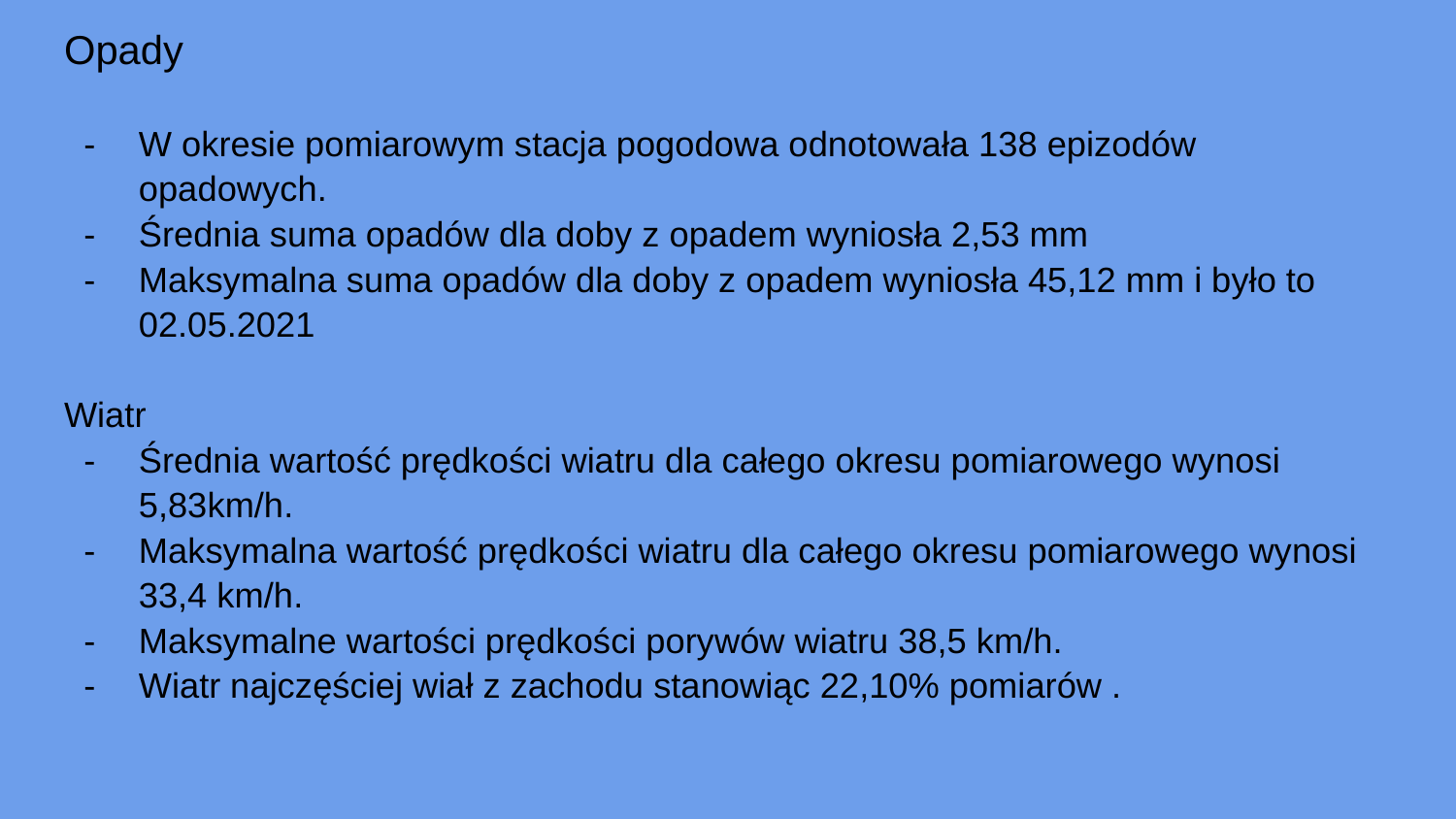

# Opady
W okresie pomiarowym stacja pogodowa odnotowała 138 epizodów opadowych.
Średnia suma opadów dla doby z opadem wyniosła 2,53 mm
Maksymalna suma opadów dla doby z opadem wyniosła 45,12 mm i było to 02.05.2021

Wiatr
Średnia wartość prędkości wiatru dla całego okresu pomiarowego wynosi 5,83km/h.
Maksymalna wartość prędkości wiatru dla całego okresu pomiarowego wynosi 33,4 km/h.
Maksymalne wartości prędkości porywów wiatru 38,5 km/h.
Wiatr najczęściej wiał z zachodu stanowiąc 22,10% pomiarów .